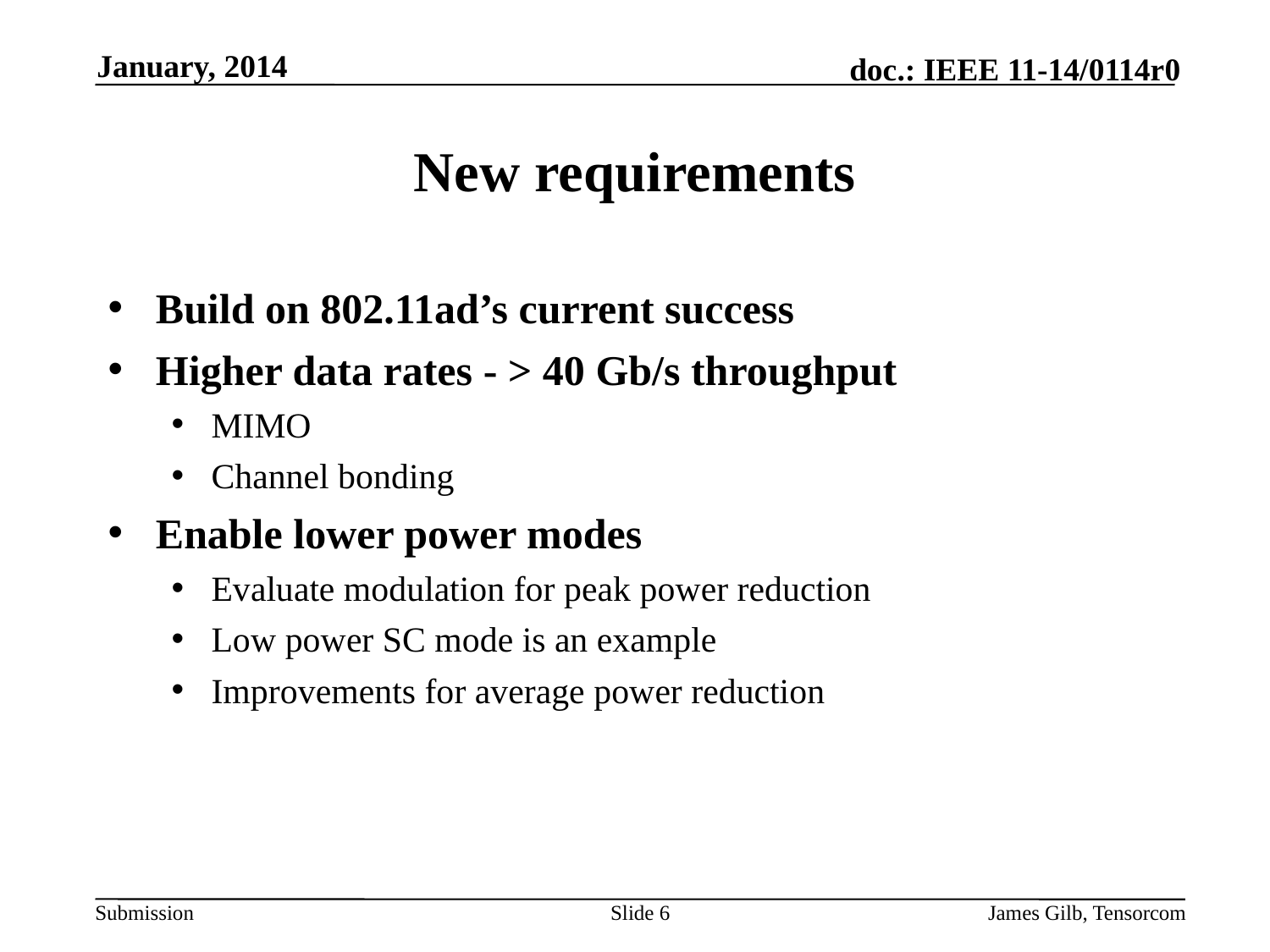

January, 2014
# New requirements
Build on 802.11ad’s current success
Higher data rates - > 40 Gb/s throughput
MIMO
Channel bonding
Enable lower power modes
Evaluate modulation for peak power reduction
Low power SC mode is an example
Improvements for average power reduction

Slide 6
James Gilb, Tensorcom